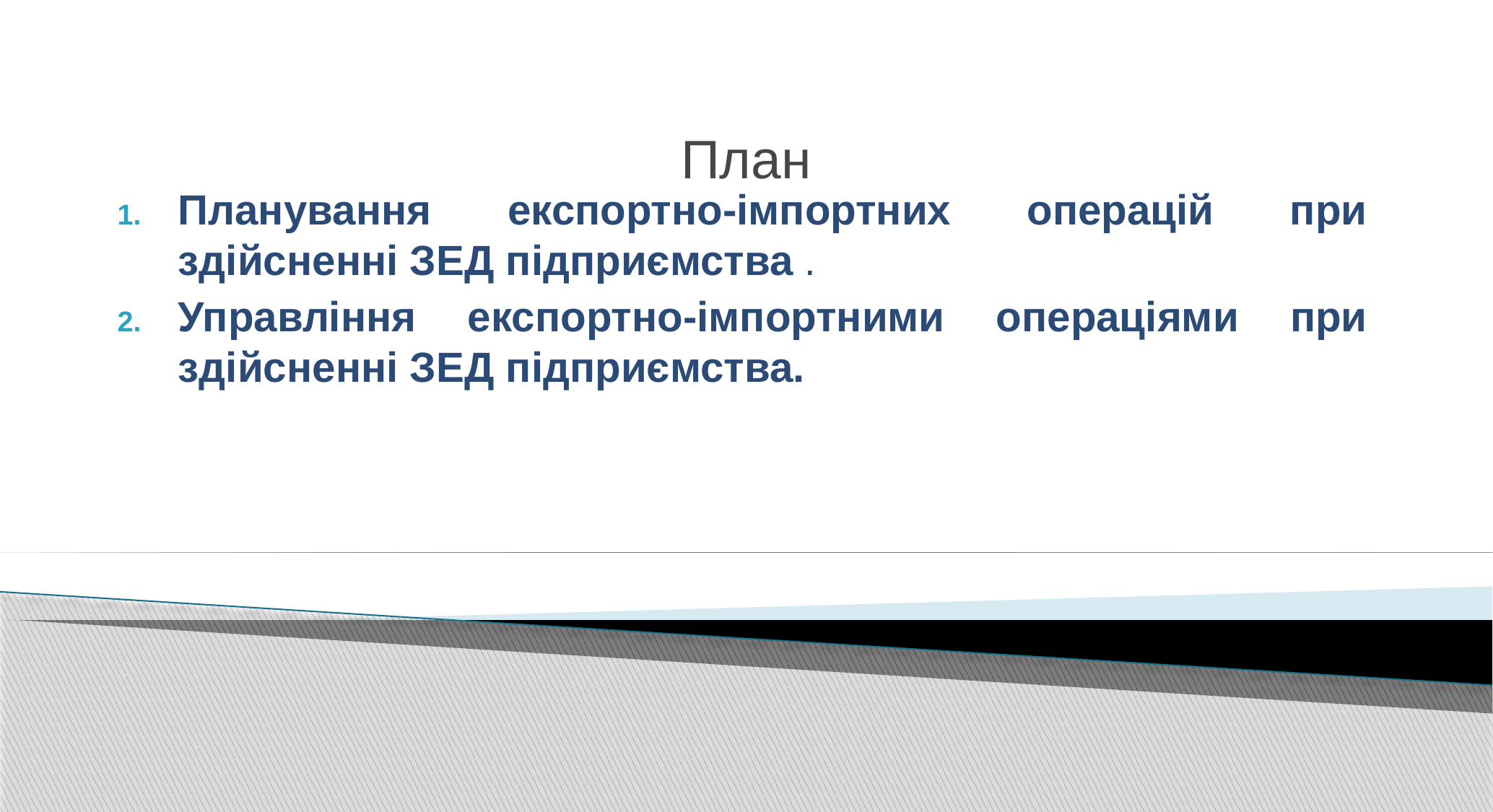

# План
Планування експортно-імпортних операцій при здійсненні ЗЕД підприємства .
Управління експортно-імпортними операціями при здійсненні ЗЕД підприємства.